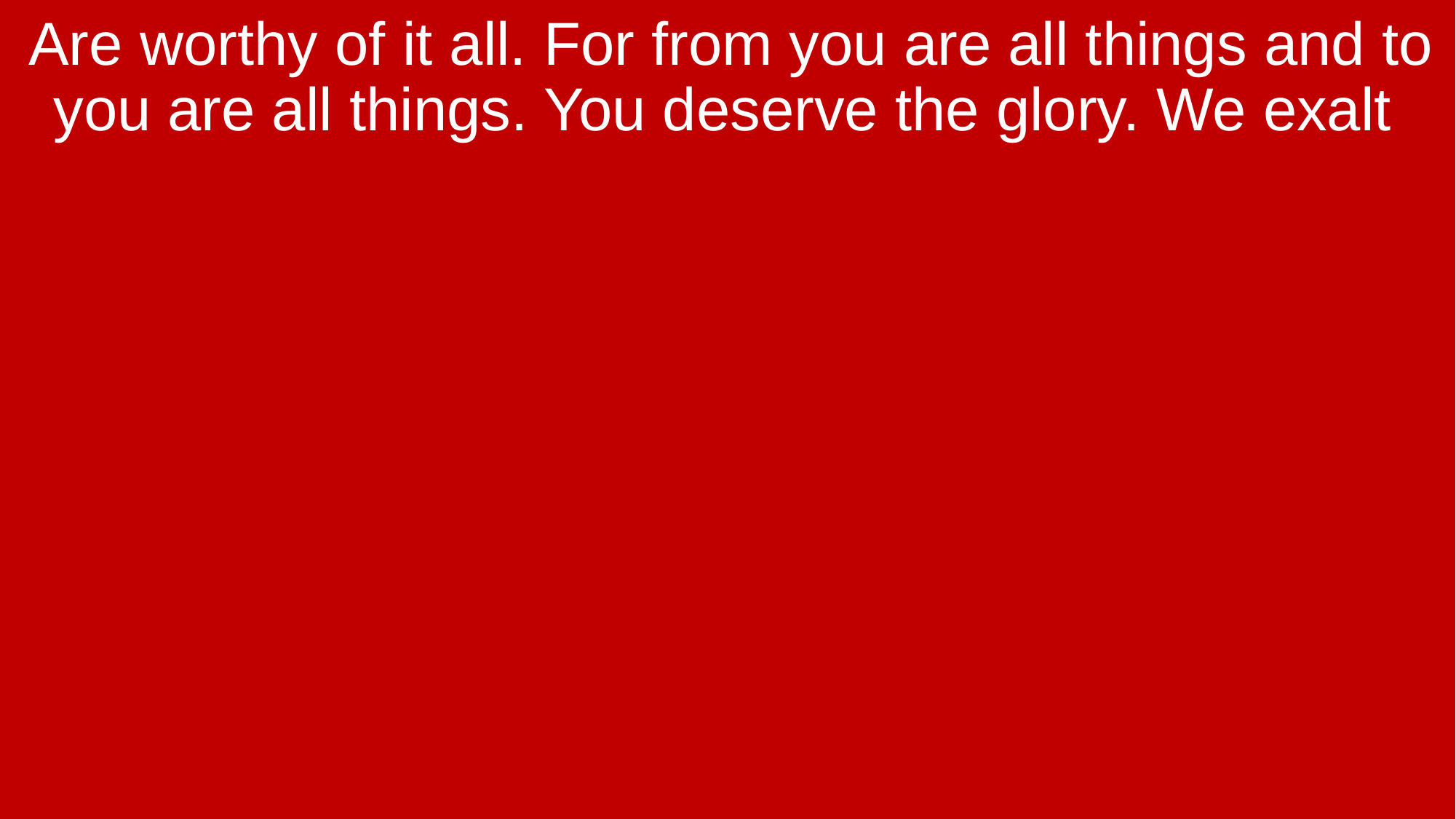

Are worthy of it all. For from you are all things and to you are all things. You deserve the glory. We exalt